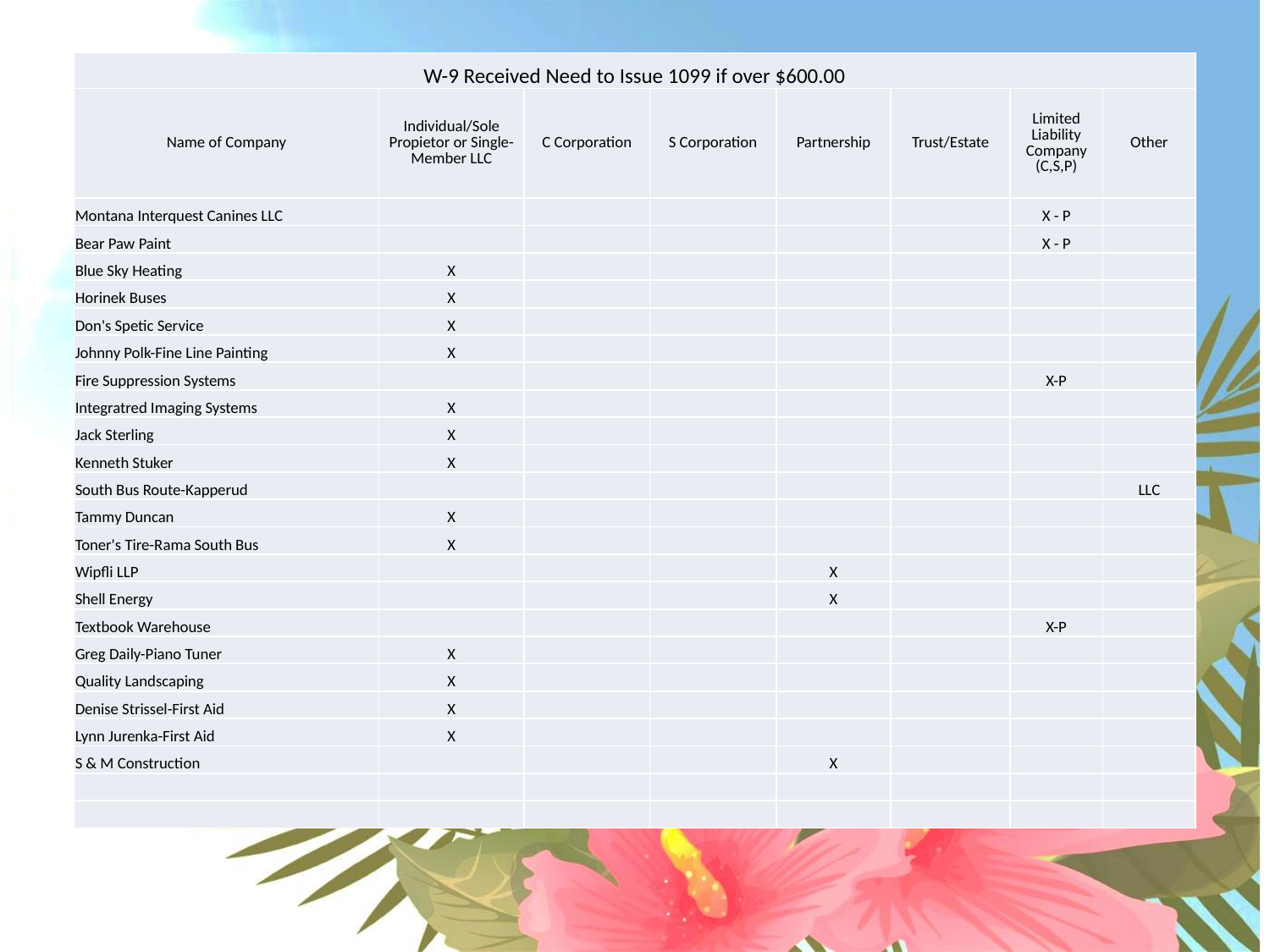

| W-9 Received Need to Issue 1099 if over $600.00 |  |  |  |  |  |  |  |
| --- | --- | --- | --- | --- | --- | --- | --- |
| Name of Company | Individual/Sole Propietor or Single-Member LLC | C Corporation | S Corporation | Partnership | Trust/Estate | Limited Liability Company (C,S,P) | Other |
| Montana Interquest Canines LLC |  |  |  |  |  | X - P |  |
| Bear Paw Paint |  |  |  |  |  | X - P |  |
| Blue Sky Heating | X |  |  |  |  |  |  |
| Horinek Buses | X |  |  |  |  |  |  |
| Don's Spetic Service | X |  |  |  |  |  |  |
| Johnny Polk-Fine Line Painting | X |  |  |  |  |  |  |
| Fire Suppression Systems |  |  |  |  |  | X-P |  |
| Integratred Imaging Systems | X |  |  |  |  |  |  |
| Jack Sterling | X |  |  |  |  |  |  |
| Kenneth Stuker | X |  |  |  |  |  |  |
| South Bus Route-Kapperud |  |  |  |  |  |  | LLC |
| Tammy Duncan | X |  |  |  |  |  |  |
| Toner's Tire-Rama South Bus | X |  |  |  |  |  |  |
| Wipfli LLP |  |  |  | X |  |  |  |
| Shell Energy |  |  |  | X |  |  |  |
| Textbook Warehouse |  |  |  |  |  | X-P |  |
| Greg Daily-Piano Tuner | X |  |  |  |  |  |  |
| Quality Landscaping | X |  |  |  |  |  |  |
| Denise Strissel-First Aid | X |  |  |  |  |  |  |
| Lynn Jurenka-First Aid | X |  |  |  |  |  |  |
| S & M Construction |  |  |  | X |  |  |  |
|  |  |  |  |  |  |  |  |
|  |  |  |  |  |  |  |  |